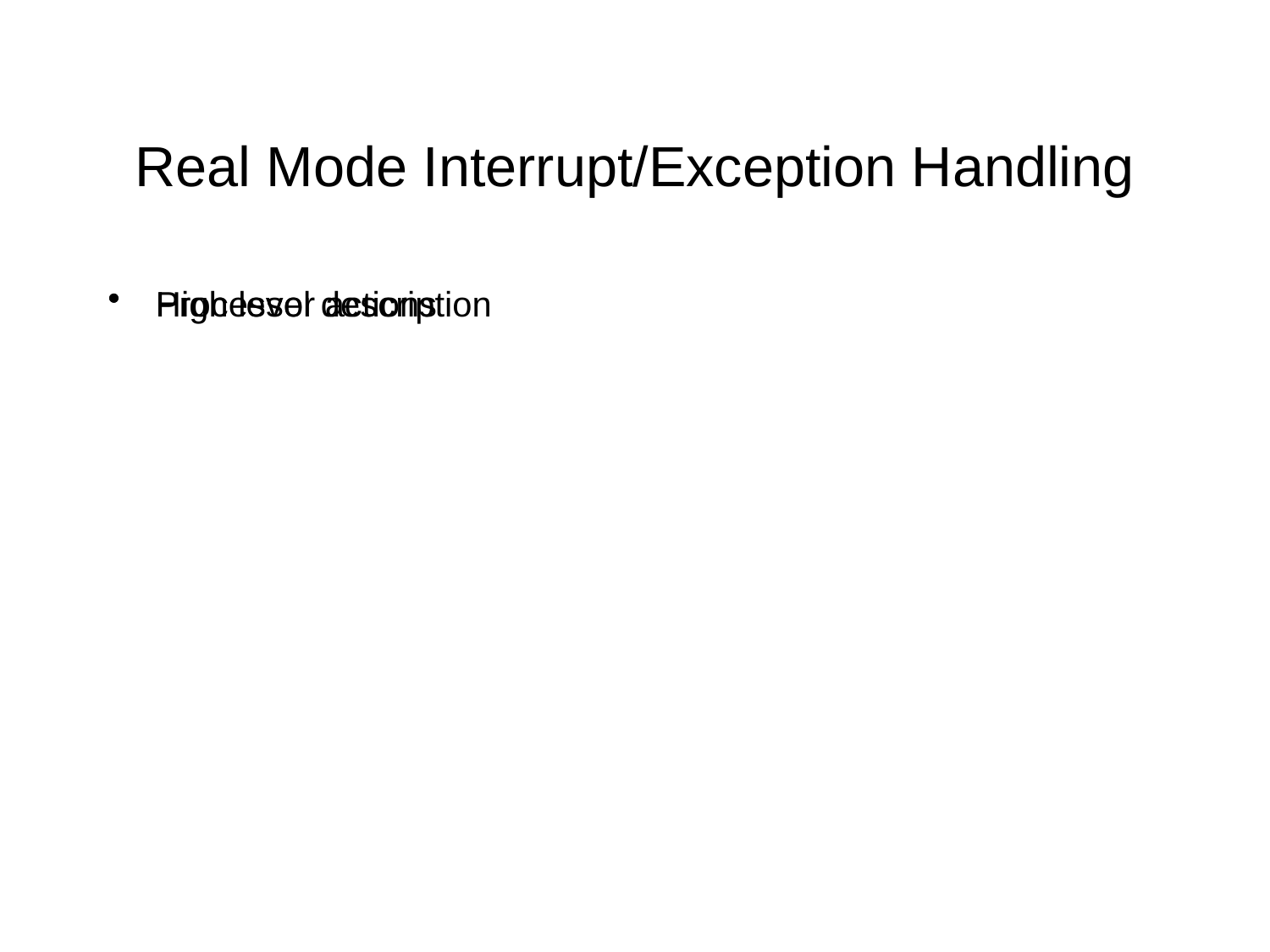

# Real Mode Interrupt/Exception Handling
High level description
Processor actions